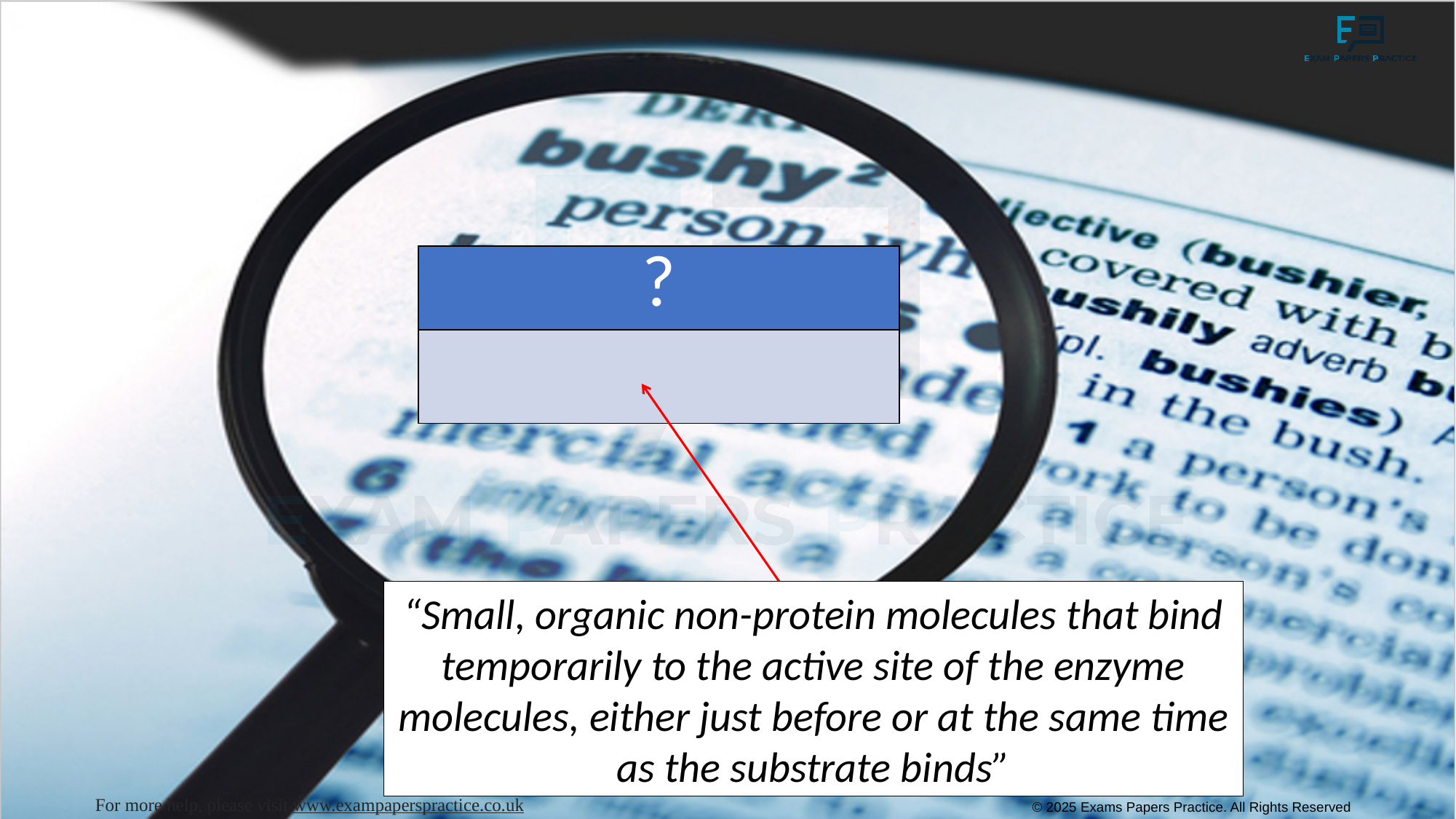

| ? |
| --- |
|  |
“Small, organic non-protein molecules that bind temporarily to the active site of the enzyme molecules, either just before or at the same time as the substrate binds”